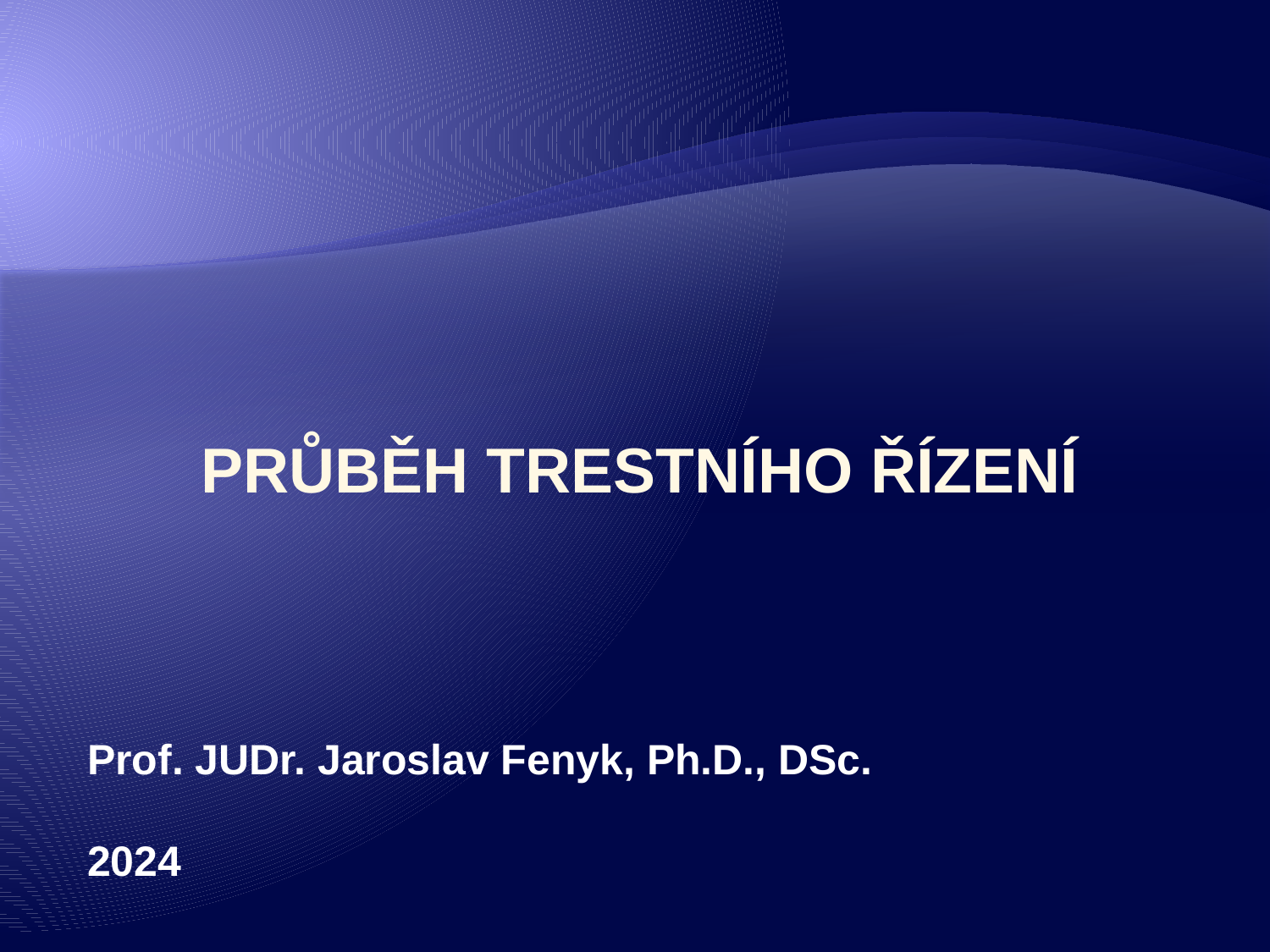

#
Průběh trestního řízení
Prof. JUDr. Jaroslav Fenyk, Ph.D., DSc.

2024